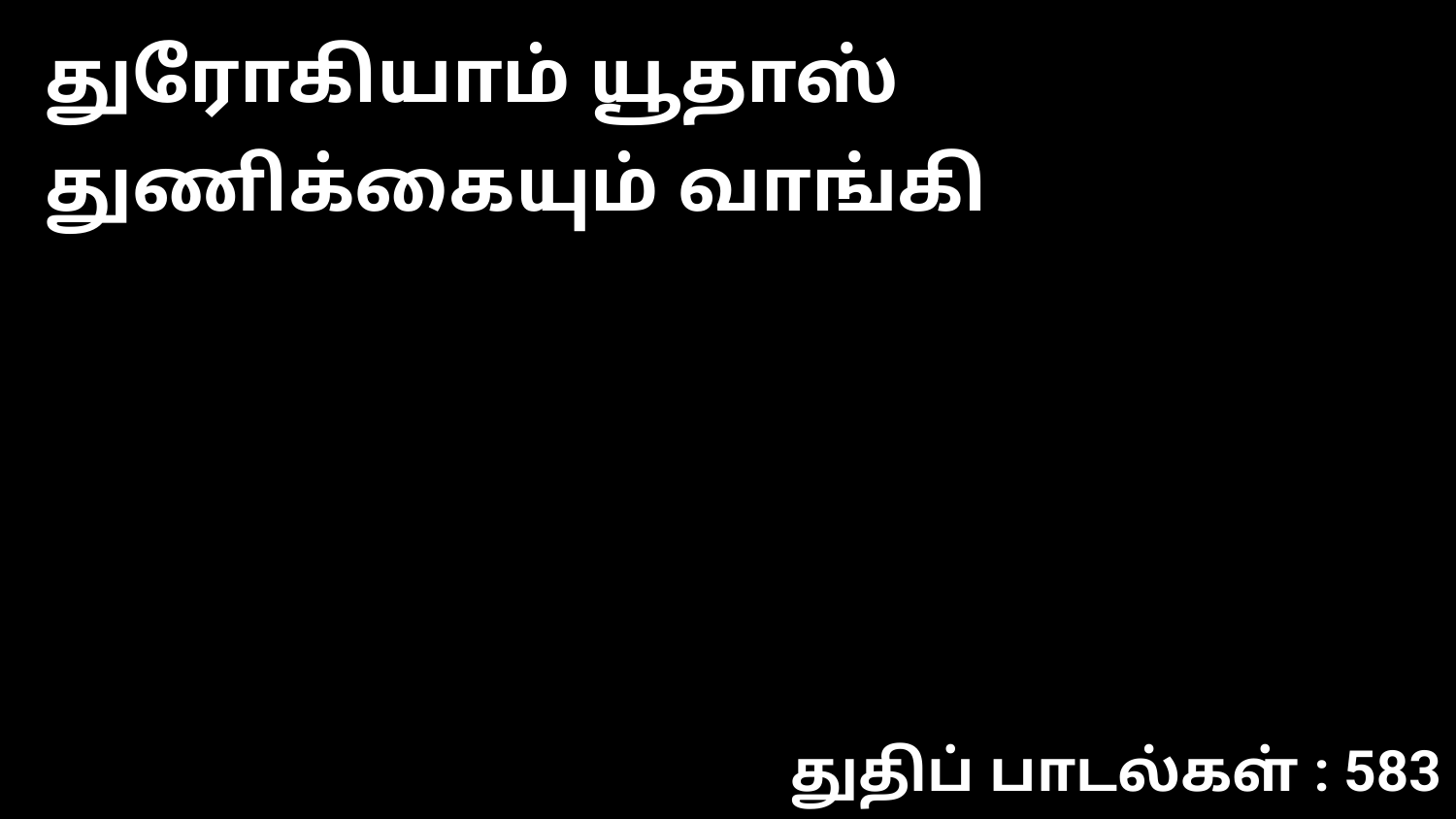

துரோகியாம் யூதாஸ் துணிக்கையும் வாங்கி
துதிப் பாடல்கள் : 583